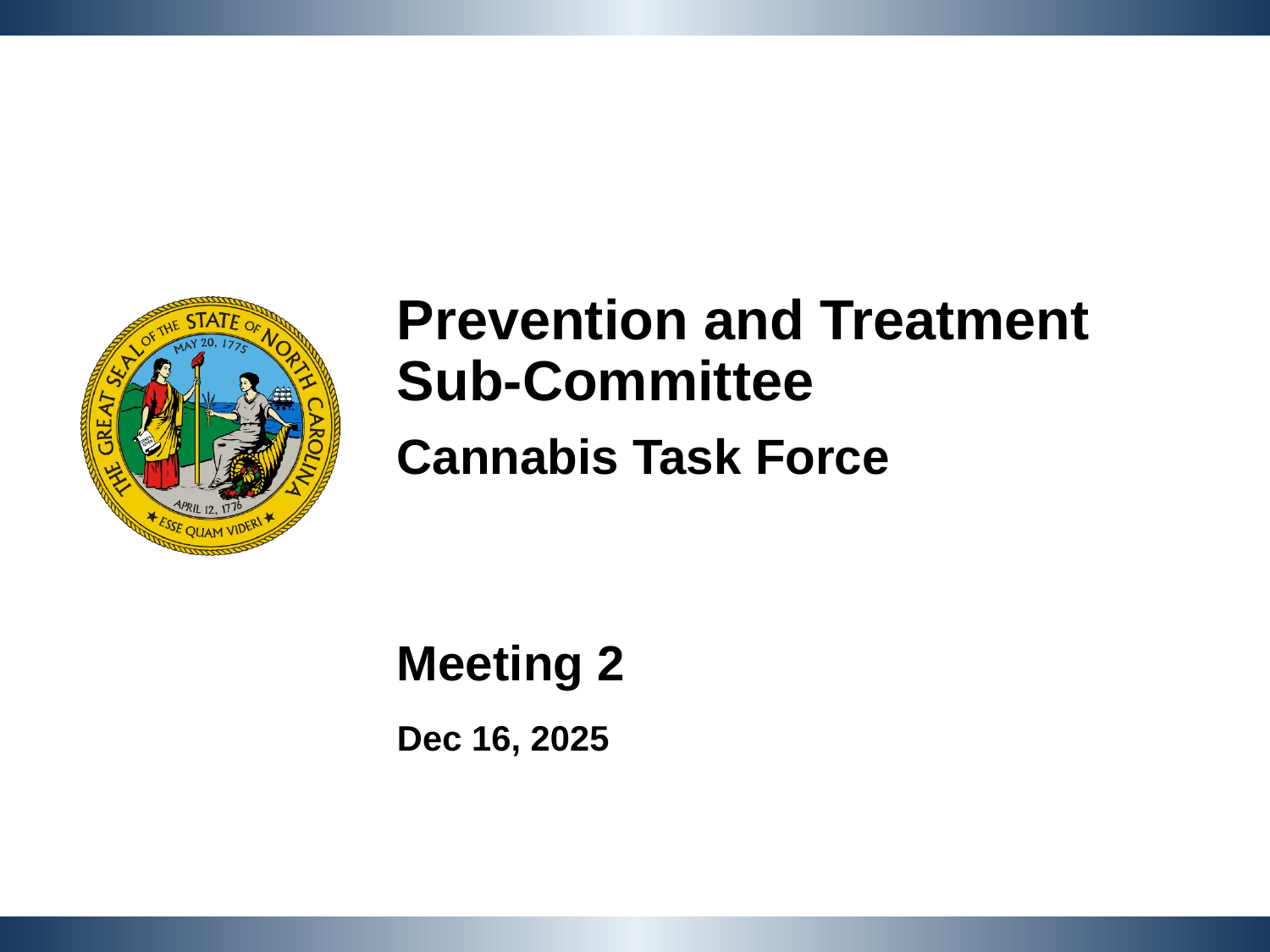

Prevention and Treatment Sub-Committee
Cannabis Task Force

Meeting 2
Dec 16, 2025